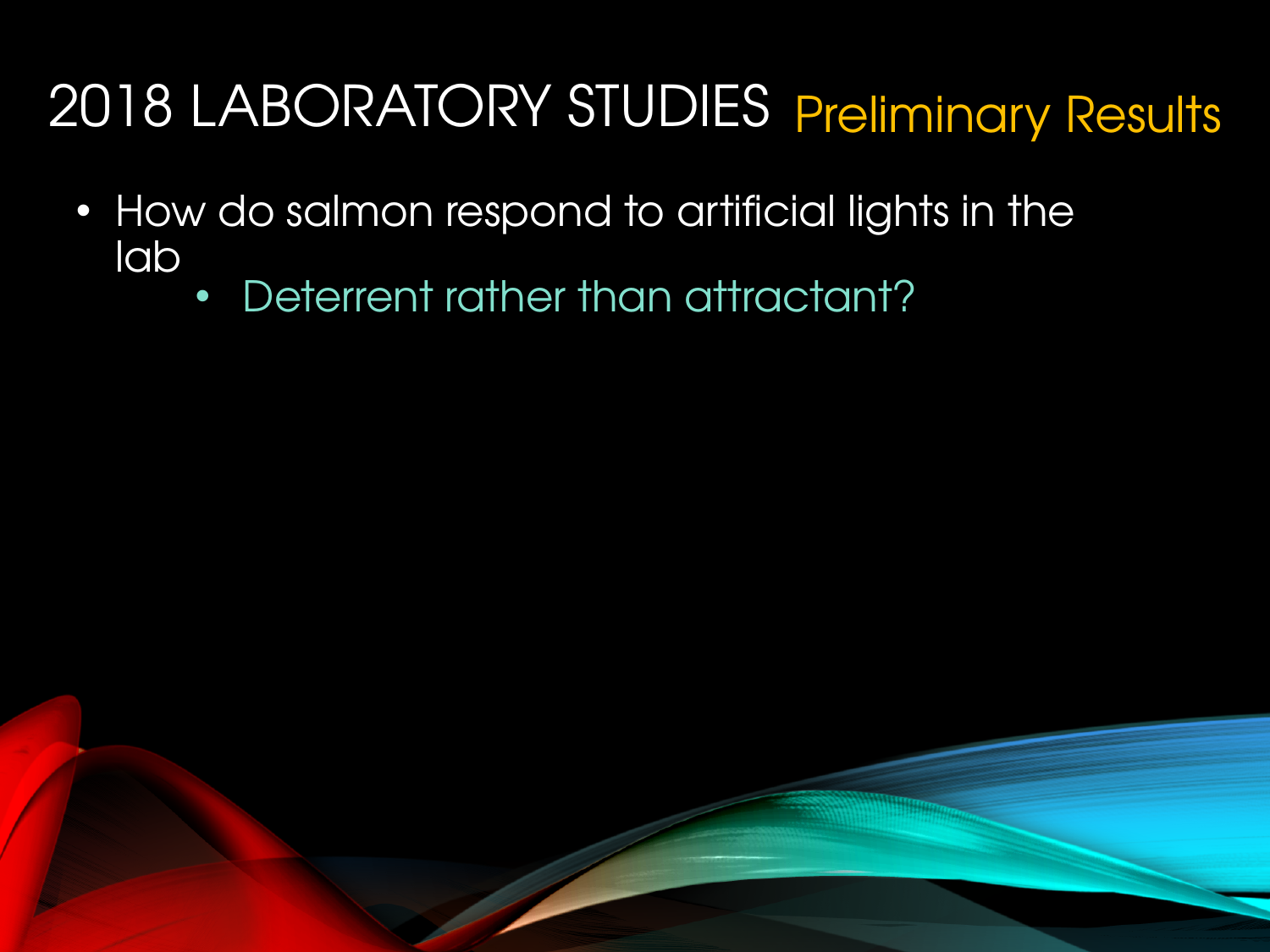

# 2018 laboratory studies
Preliminary Results
How do salmon respond to artificial lights in the lab

Deterrent rather than attractant?